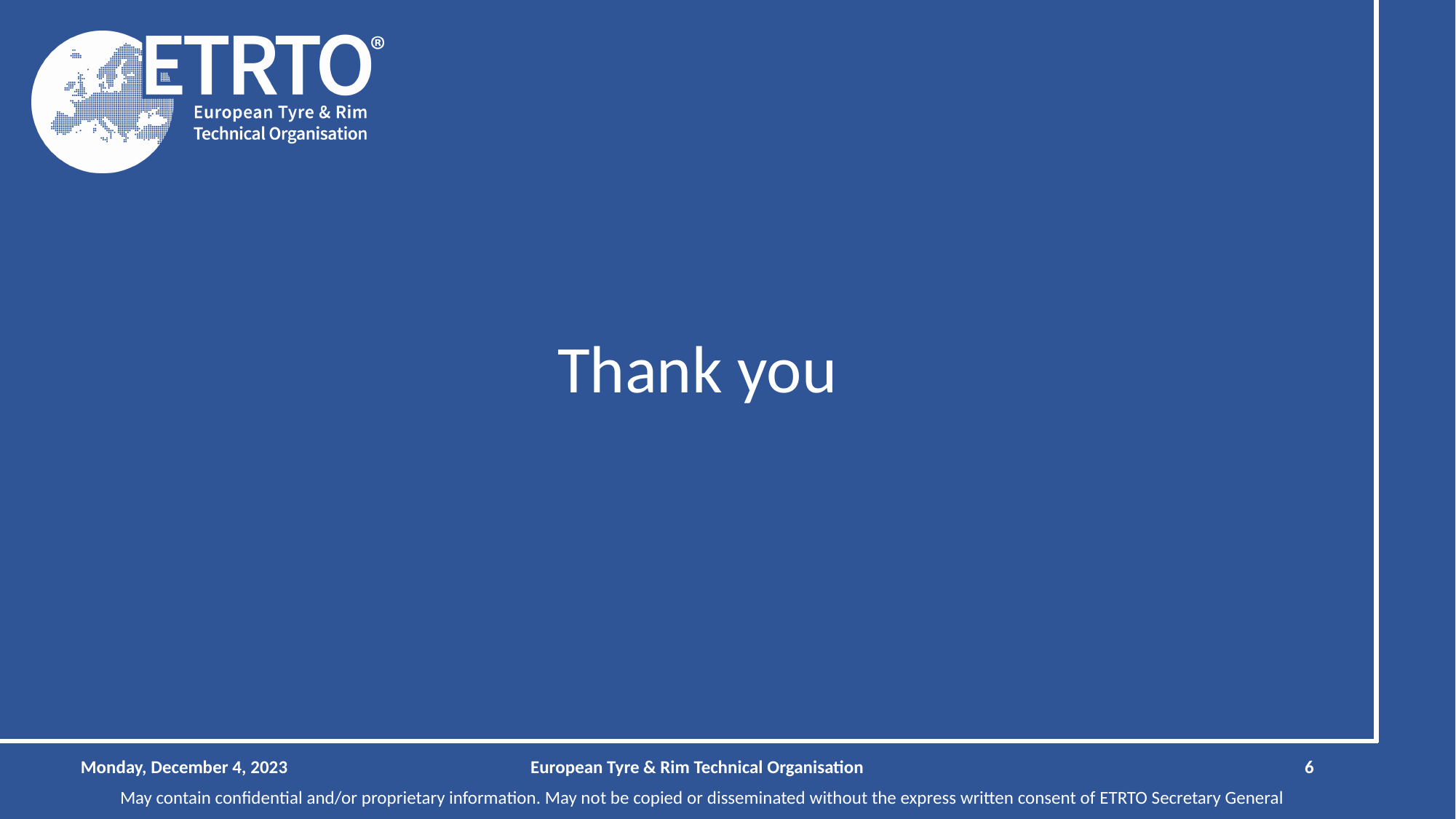

# Thank you
Monday, December 4, 2023
European Tyre & Rim Technical Organisation
6